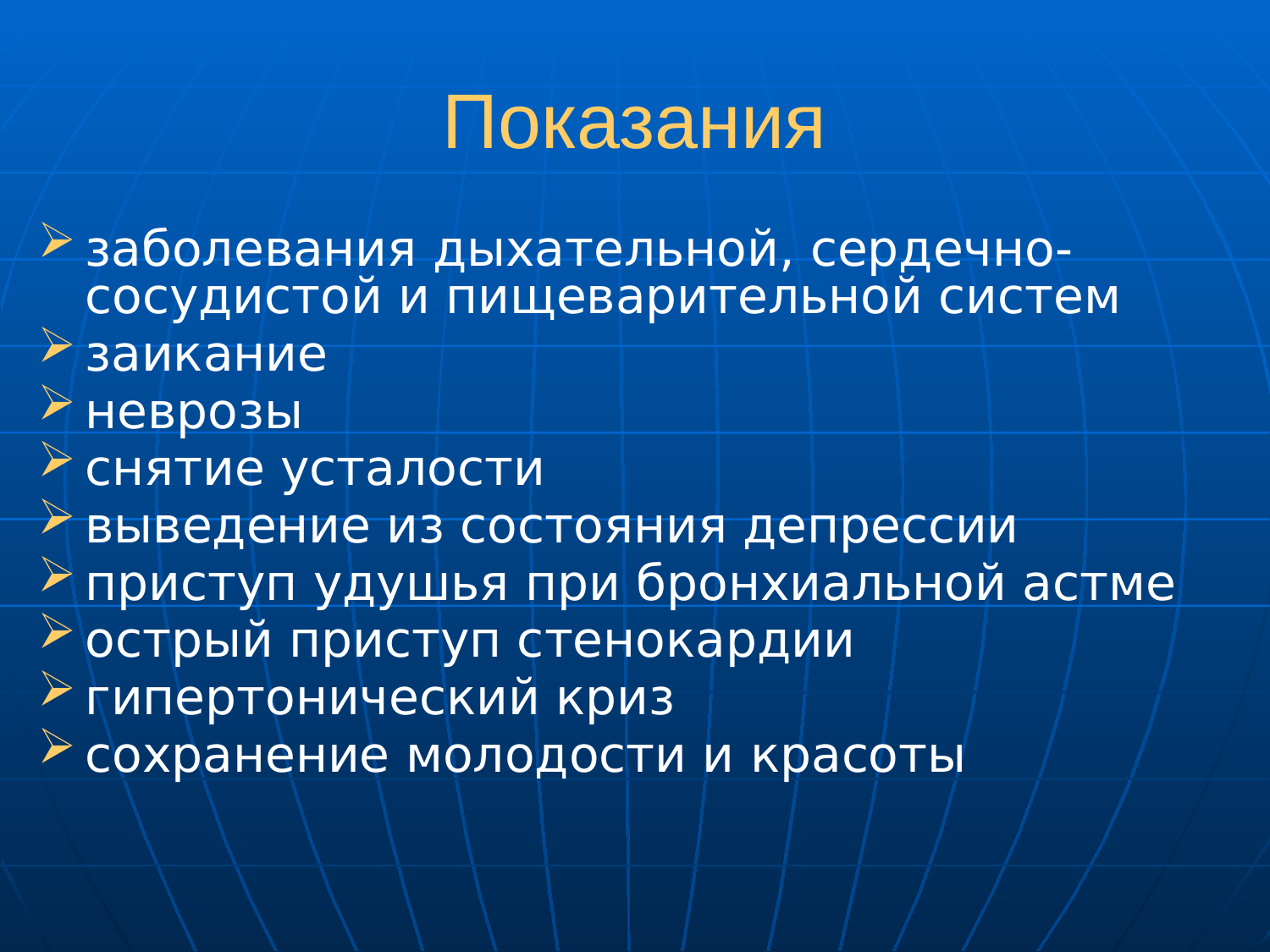

# Показания
заболевания дыхательной, сердечно-сосудистой и пищеварительной систем
заикание
неврозы
снятие усталости
выведение из состояния депрессии
приступ удушья при бронхиальной астме
острый приступ стенокардии
гипертонический криз
сохранение молодости и красоты